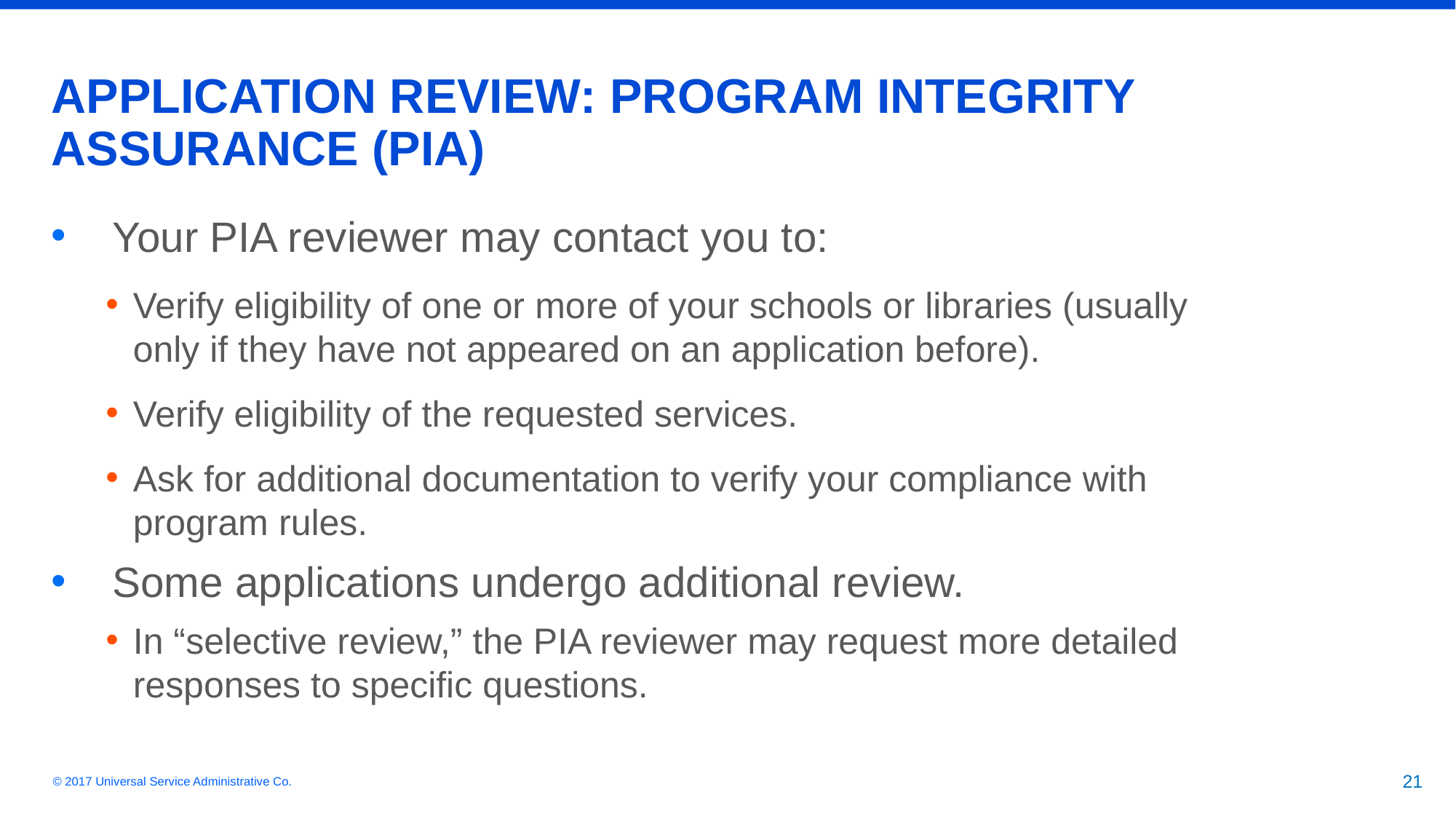

# APPLICATION REVIEW: PROGRAM INTEGRITY ASSURANCE (PIA)
Your PIA reviewer may contact you to:
Verify eligibility of one or more of your schools or libraries (usually only if they have not appeared on an application before).
Verify eligibility of the requested services.
Ask for additional documentation to verify your compliance with program rules.
Some applications undergo additional review.
In “selective review,” the PIA reviewer may request more detailed responses to specific questions.

© 2017 Universal Service Administrative Co.
21